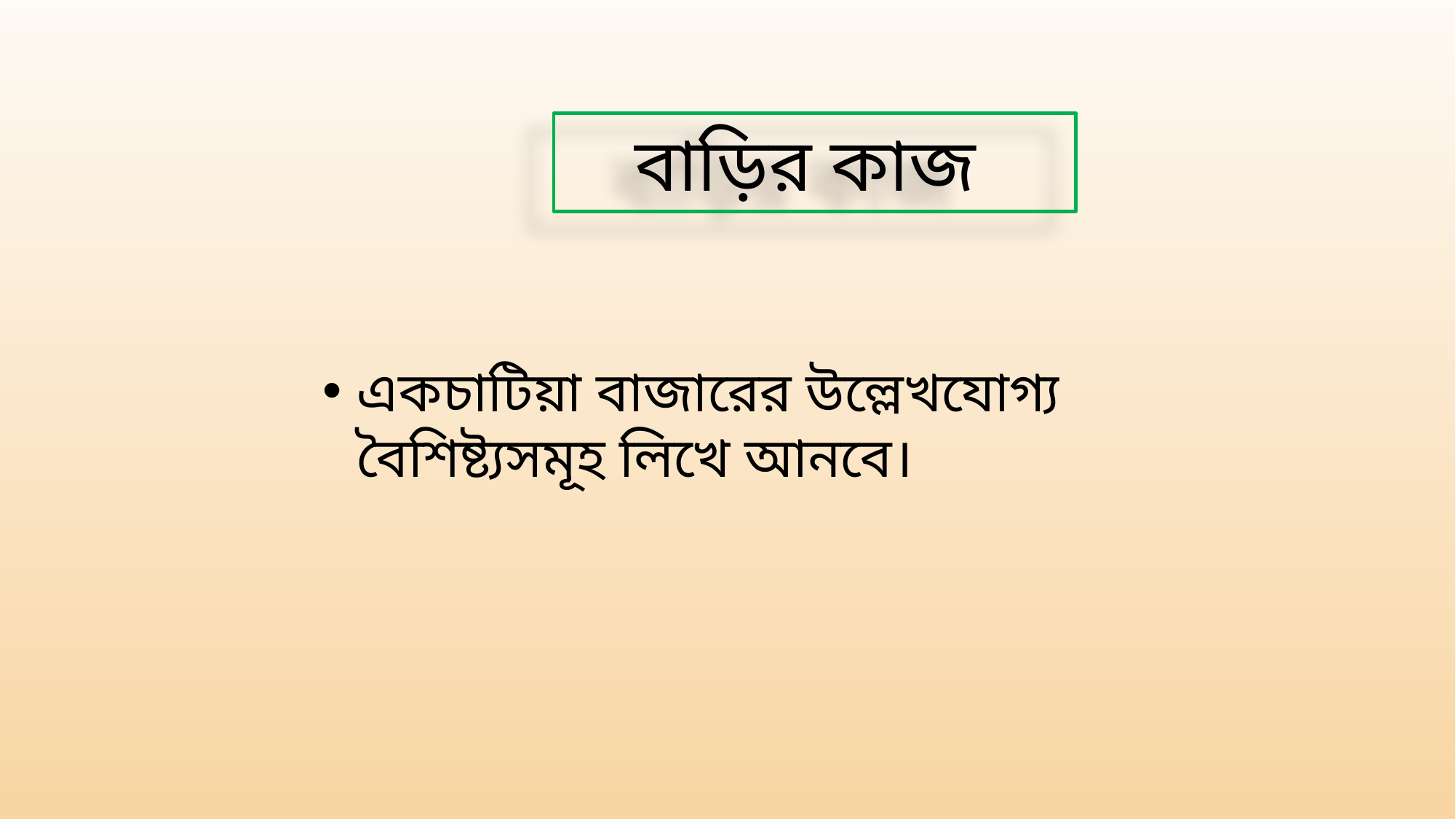

বাড়ির কাজ
একচাটিয়া বাজারের উল্লেখযোগ্য বৈশিষ্ট্যসমূহ লিখে আনবে।